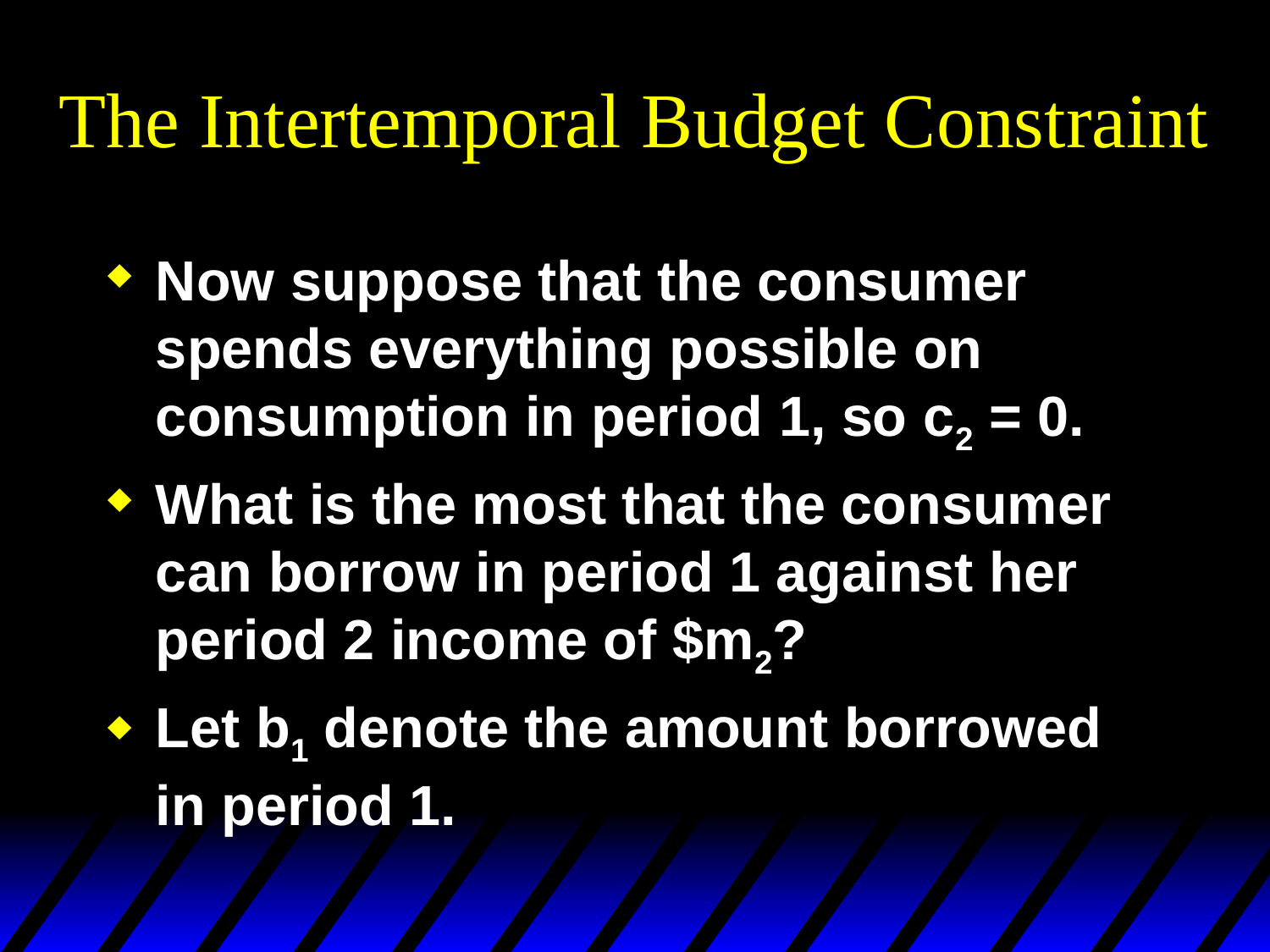

# The Intertemporal Budget Constraint
Now suppose that the consumer spends everything possible on consumption in period 1, so c2 = 0.
What is the most that the consumer can borrow in period 1 against her period 2 income of $m2?
Let b1 denote the amount borrowed in period 1.